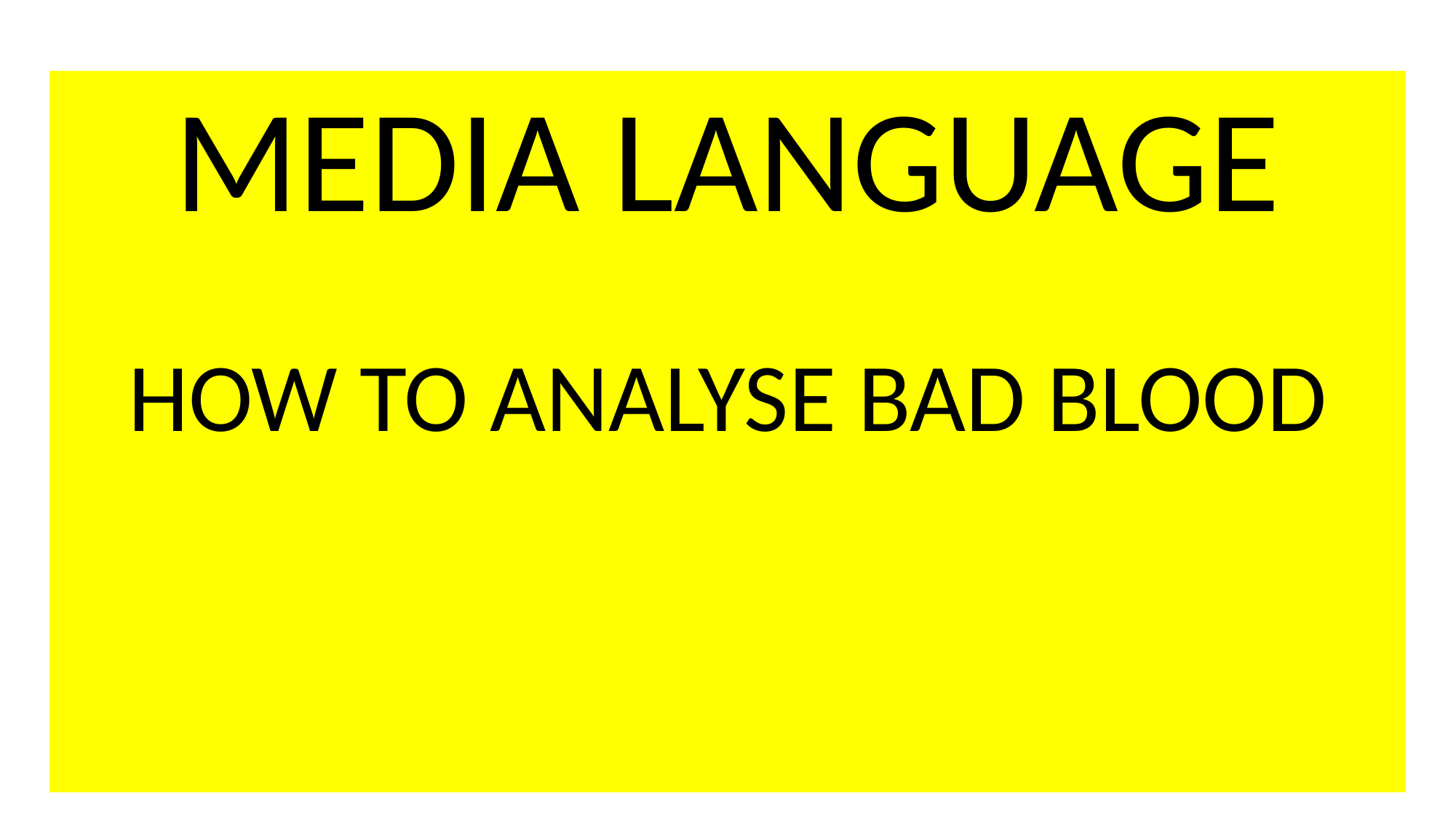

# MEDIA LANGUAGE

HOW TO ANALYSE BAD BLOOD